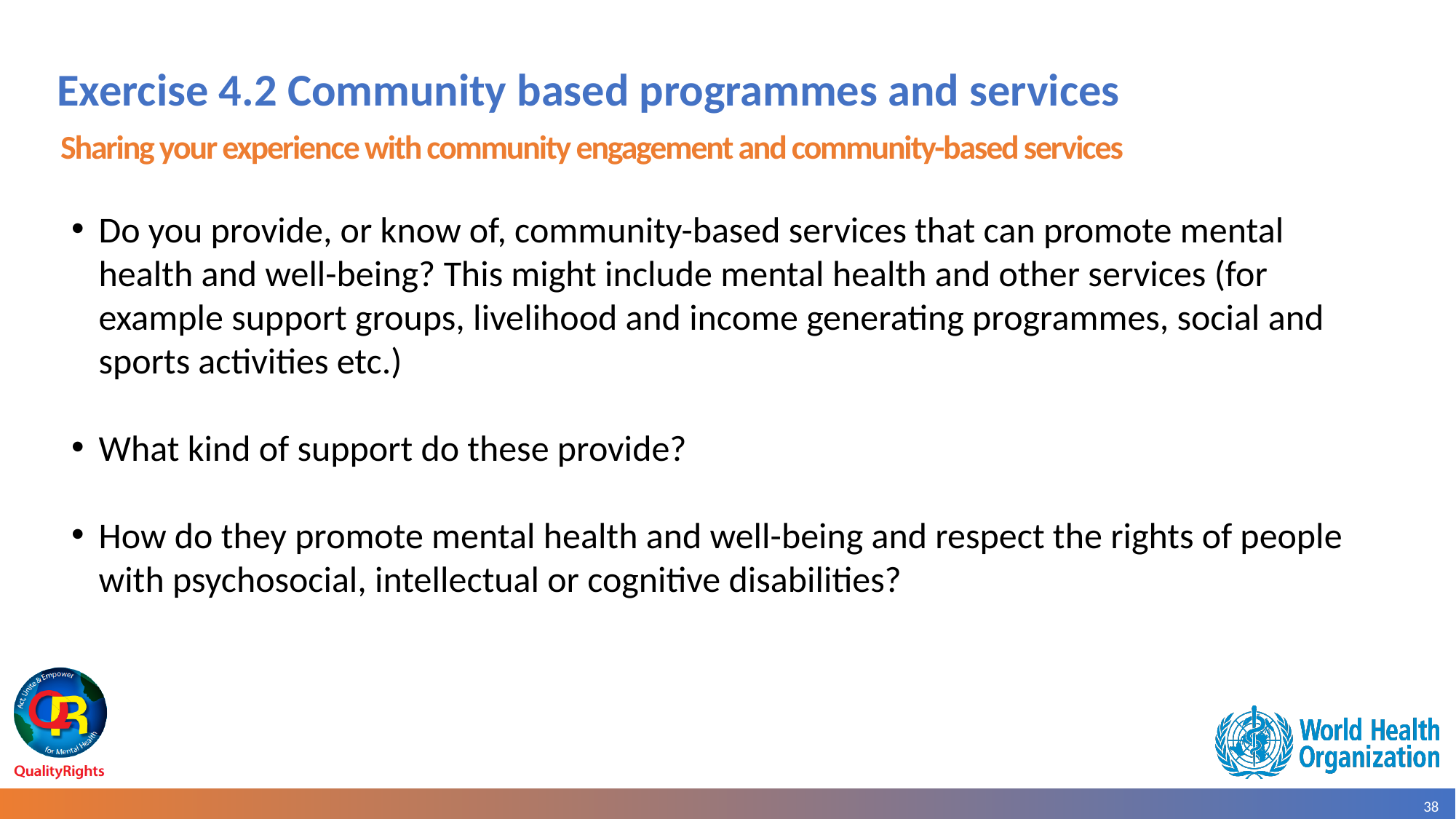

# Exercise 4.2 Community based programmes and services
Sharing your experience with community engagement and community-based services
Do you provide, or know of, community-based services that can promote mental health and well-being? This might include mental health and other services (for example support groups, livelihood and income generating programmes, social and sports activities etc.)

What kind of support do these provide?

How do they promote mental health and well-being and respect the rights of people with psychosocial, intellectual or cognitive disabilities?

38